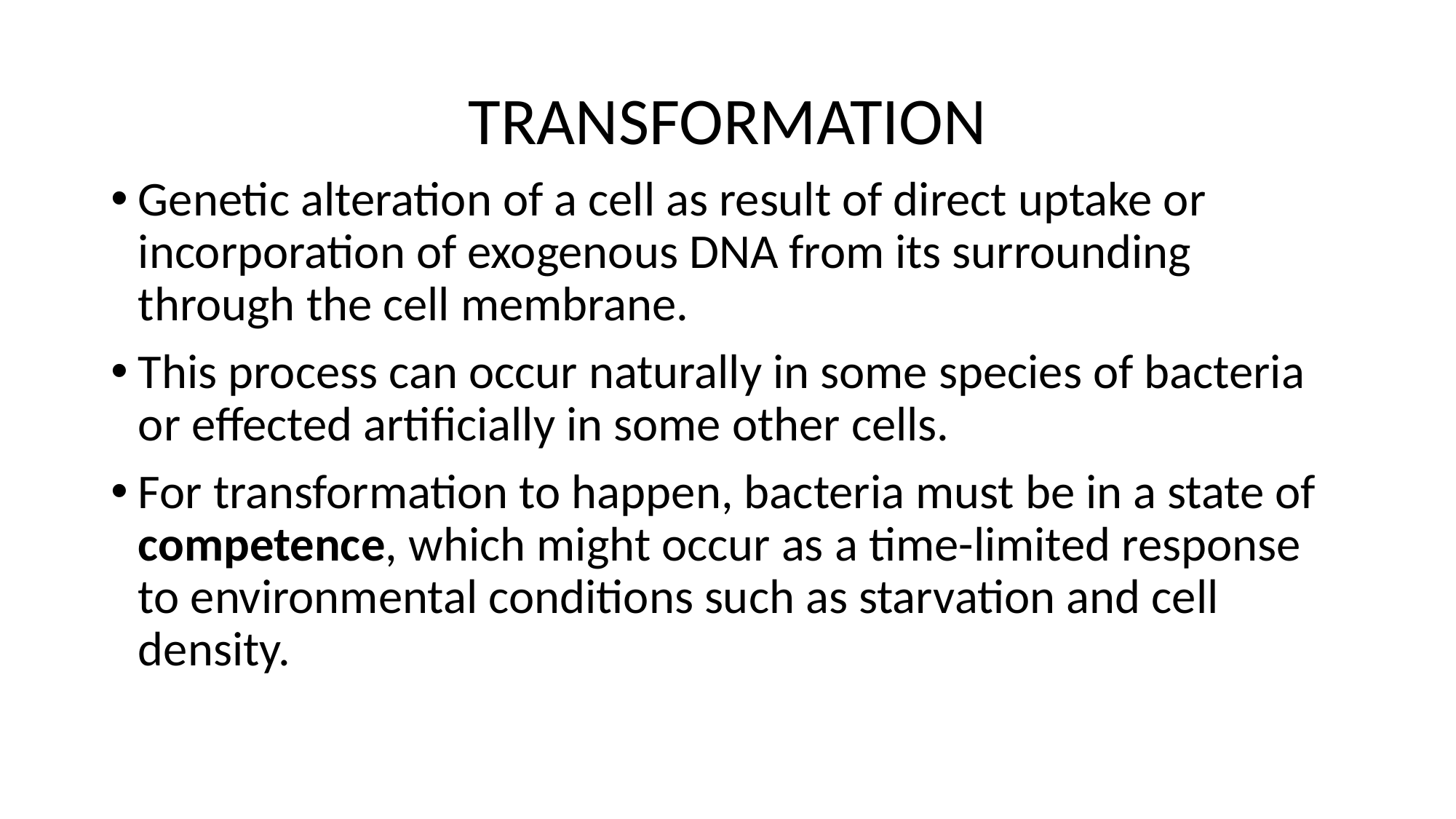

# TRANSFORMATION
Genetic alteration of a cell as result of direct uptake or incorporation of exogenous DNA from its surrounding through the cell membrane.
This process can occur naturally in some species of bacteria or effected artificially in some other cells.
For transformation to happen, bacteria must be in a state of competence, which might occur as a time-limited response to environmental conditions such as starvation and cell density.